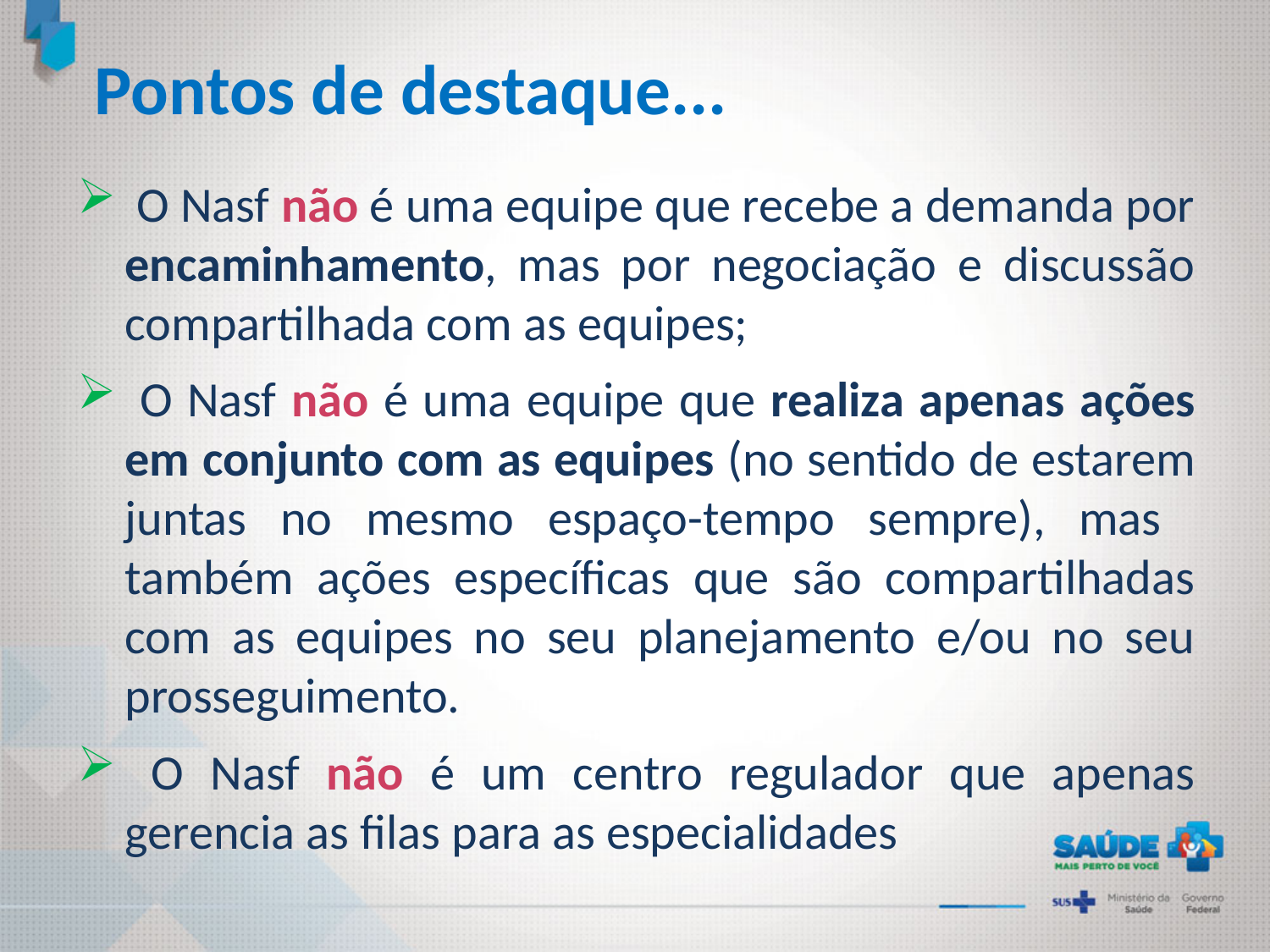

# Pontos de destaque...
 O Nasf não é uma equipe que recebe a demanda por encaminhamento, mas por negociação e discussão compartilhada com as equipes;
 O Nasf não é uma equipe que realiza apenas ações em conjunto com as equipes (no sentido de estarem juntas no mesmo espaço-tempo sempre), mas  também ações específicas que são compartilhadas com as equipes no seu planejamento e/ou no seu prosseguimento.
 O Nasf não é um centro regulador que apenas gerencia as filas para as especialidades